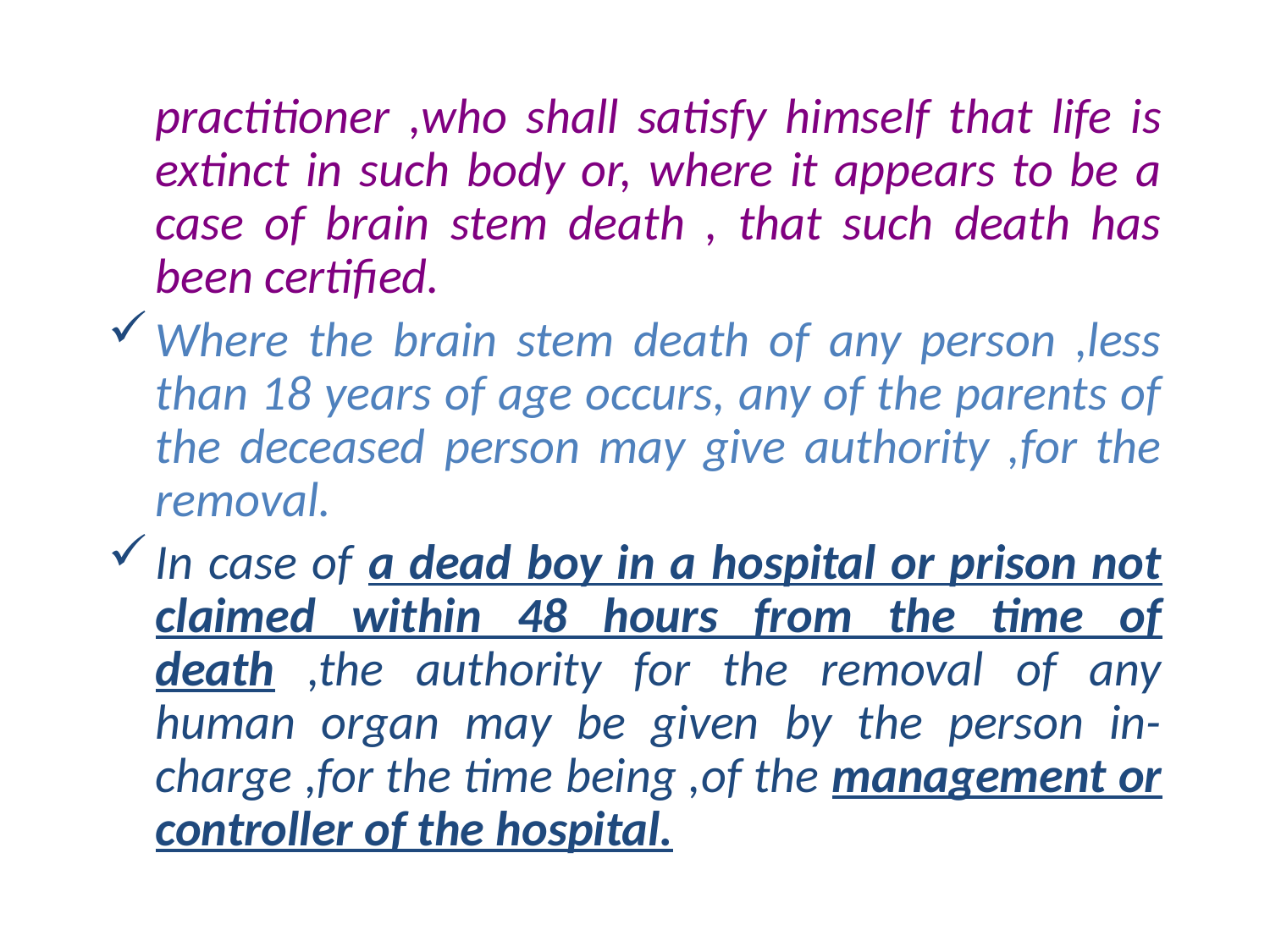

practitioner ,who shall satisfy himself that life is extinct in such body or, where it appears to be a case of brain stem death , that such death has been certified.
Where the brain stem death of any person ,less than 18 years of age occurs, any of the parents of the deceased person may give authority ,for the removal.
In case of a dead boy in a hospital or prison not claimed within 48 hours from the time of death ,the authority for the removal of any human organ may be given by the person in-charge ,for the time being ,of the management or controller of the hospital.